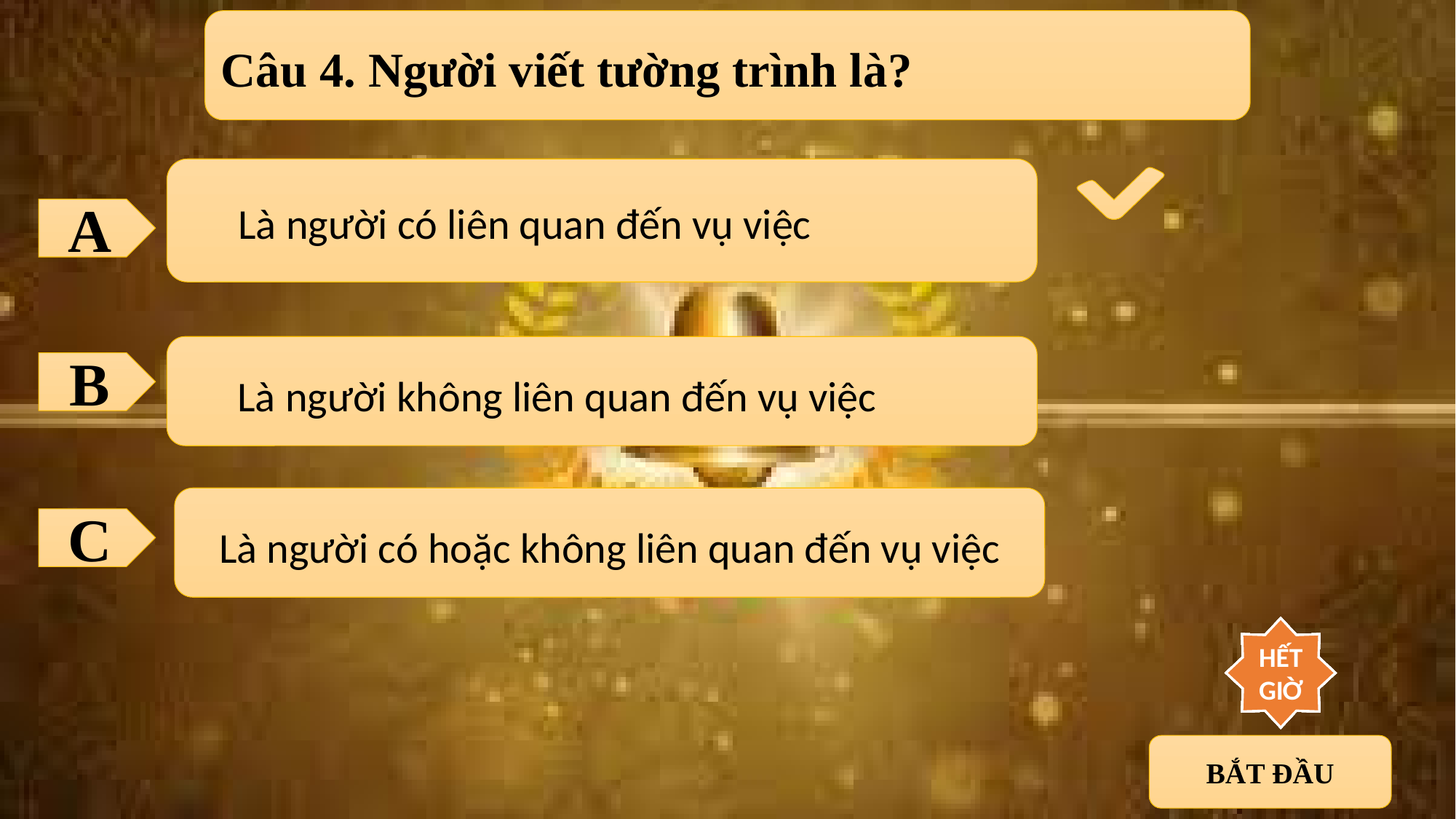

Câu 4. Người viết tường trình là?
Là người có liên quan đến vụ việc

A

Là người không liên quan đến vụ việc

B

Là người có hoặc không liên quan đến vụ việc

C
10
9
8
7
6
5
4
3
2
1
HẾT GIỜ
BẮT ĐẦU